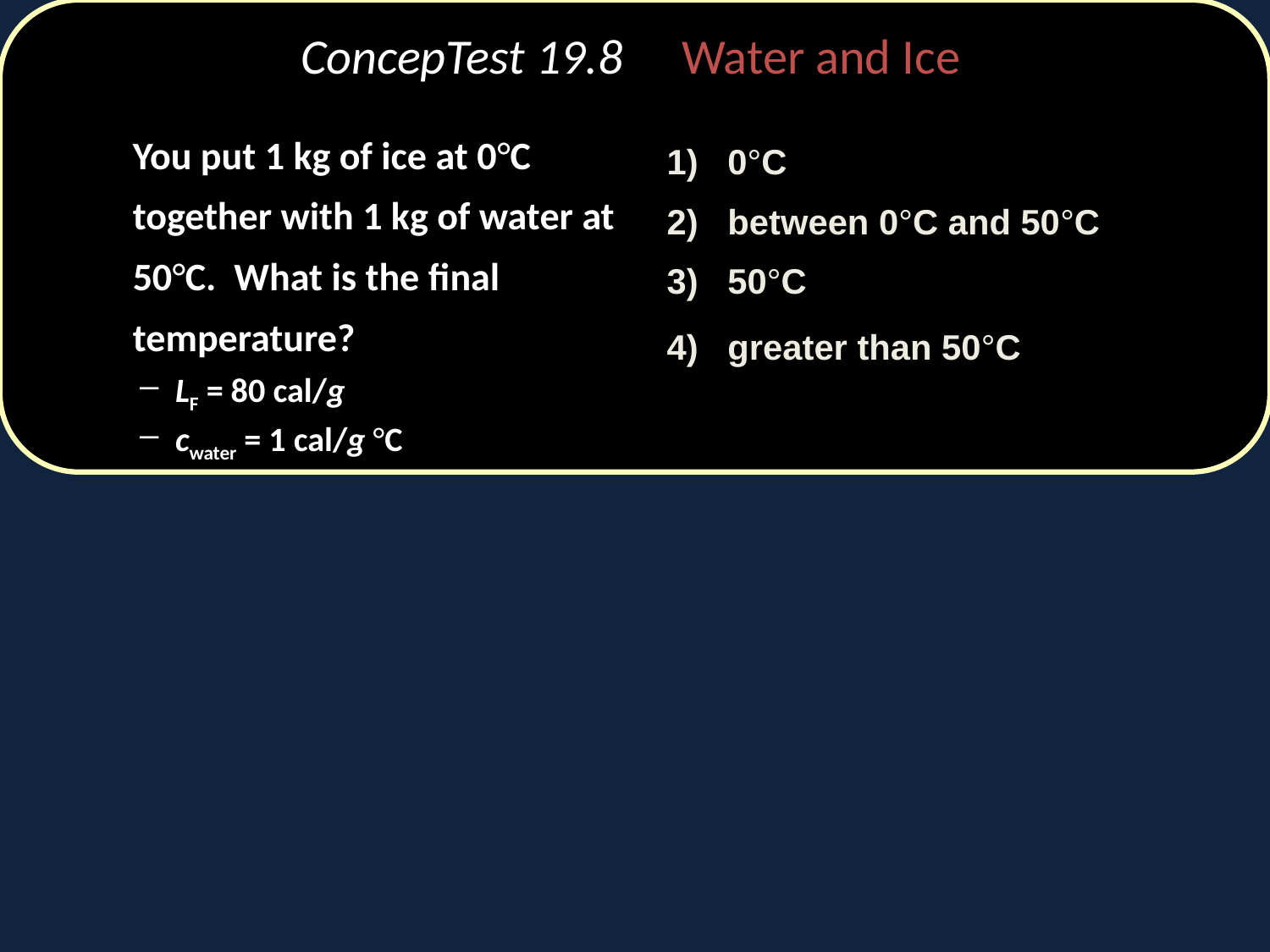

# ConcepTest 19.8	Water and Ice
	You put 1 kg of ice at 0°C together with 1 kg of water at 50°C.  What is the final temperature?
LF = 80 cal/g
cwater = 1 cal/g °C
1)   0°C
2)   between 0°C and 50°C
3)   50°C
4)   greater than 50°C